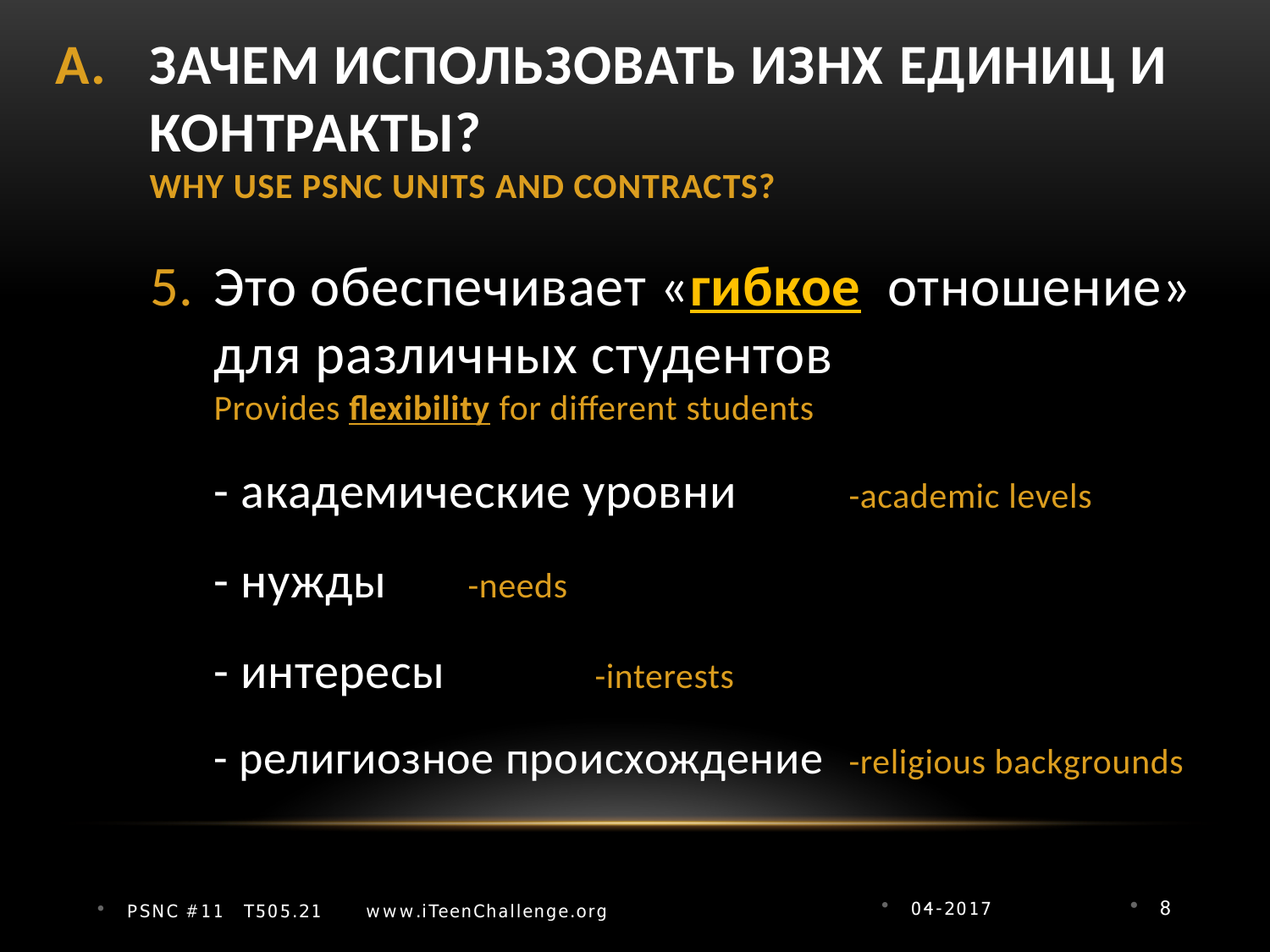

# A. 	ЗАЧЕМ ИСПОЛЬЗОВАТЬ ИЗНХ ЕДИНИЦ И КОНТРАКТЫ? WHY USE PSNC UNITS AND CONTRACTS?
5. 	Это обеспечивает «гибкое  отношение» для различных студентов
Provides flexibility for different students
- академические уровни 	-academic levels
- нужды 	-needs
- интересы  	-interests
- религиозное происхождение 	-religious backgrounds
04-2017
8
PSNC #11   T505.21       www.iTeenChallenge.org